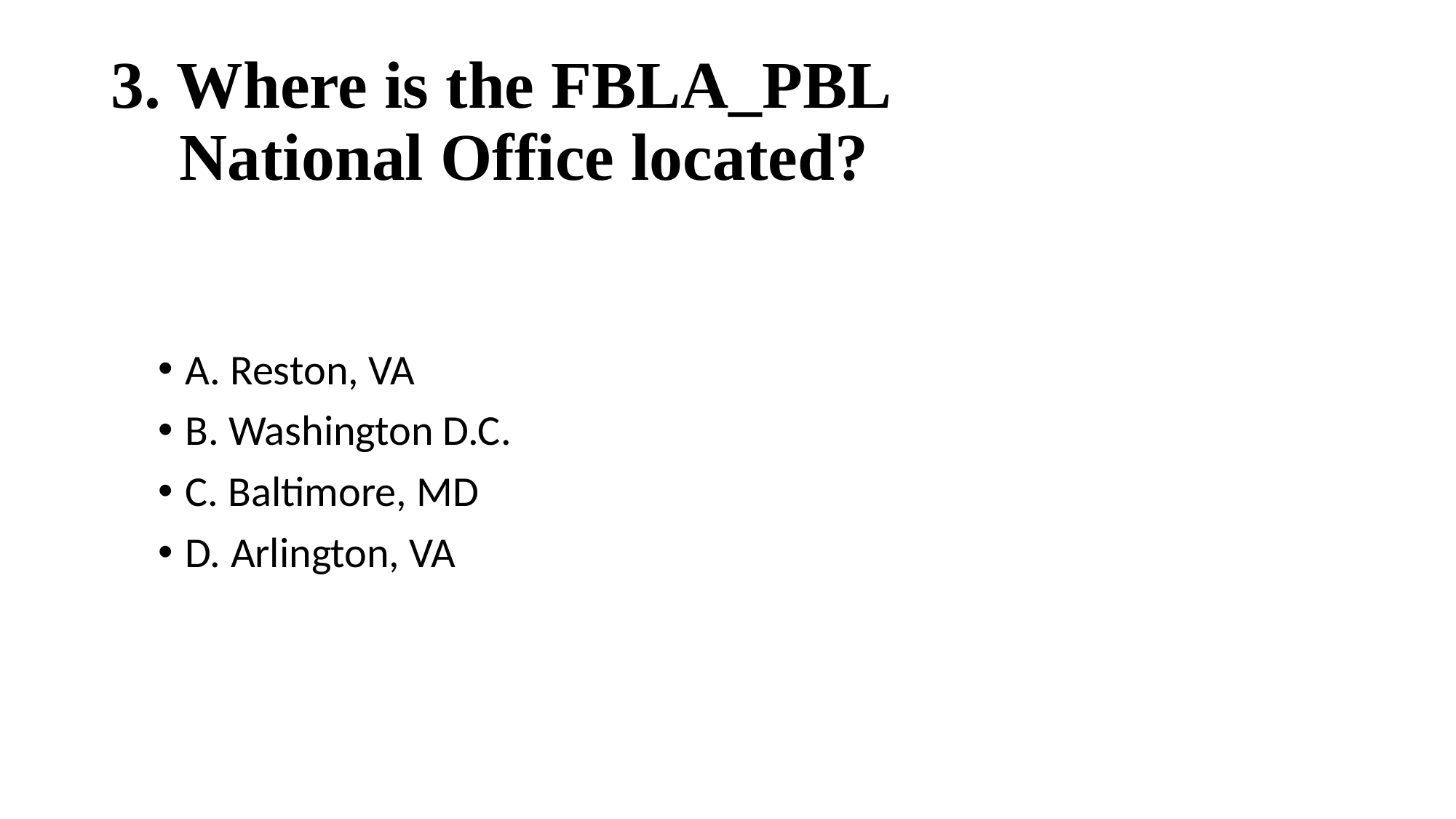

# 3. Where is the FBLA_PBL National Office located?
A. Reston, VA
B. Washington D.C.
C. Baltimore, MD
D. Arlington, VA